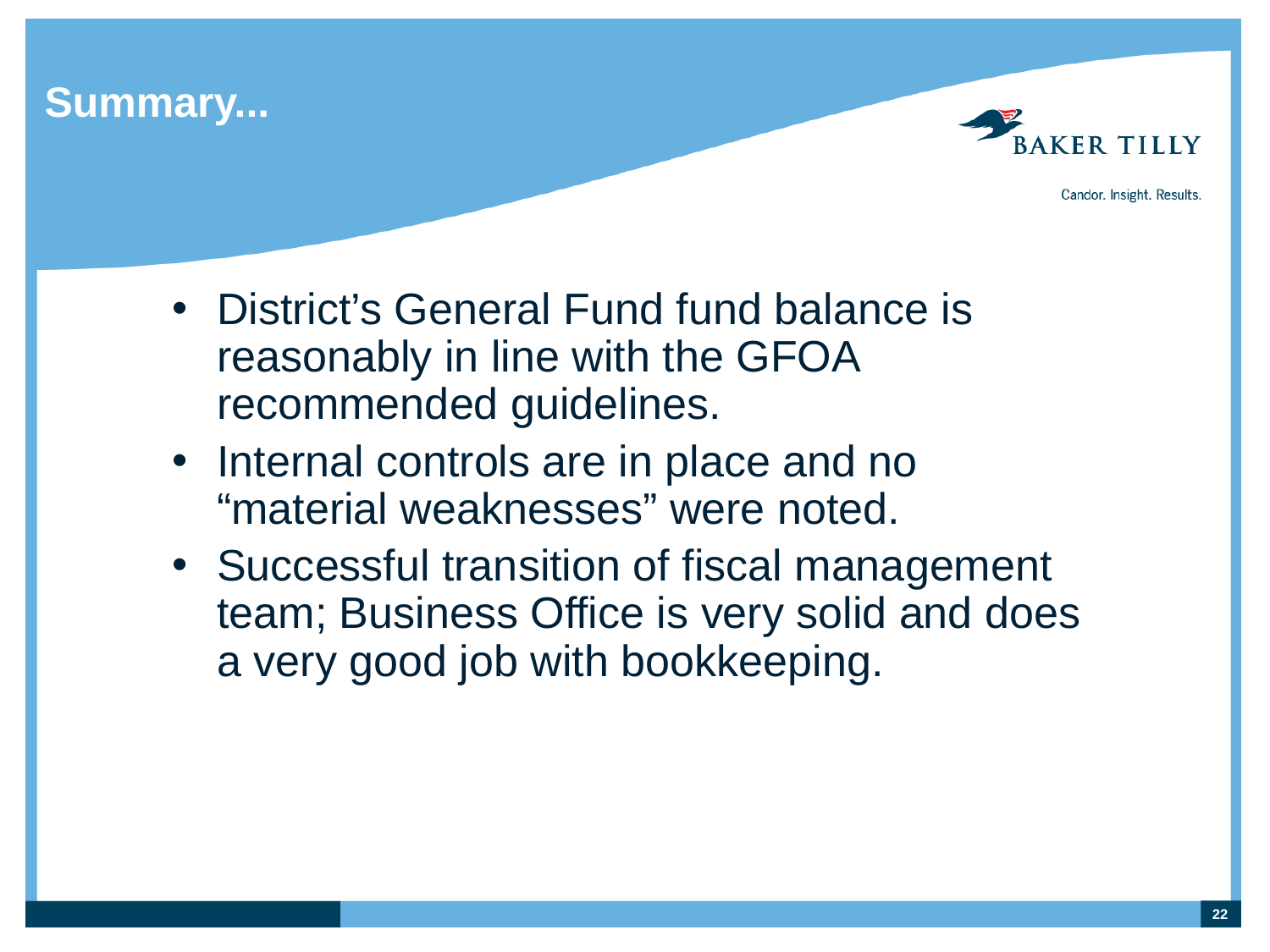

# Summary...
District’s General Fund fund balance is reasonably in line with the GFOA recommended guidelines.
Internal controls are in place and no “material weaknesses” were noted.
Successful transition of fiscal management team; Business Office is very solid and does a very good job with bookkeeping.
22